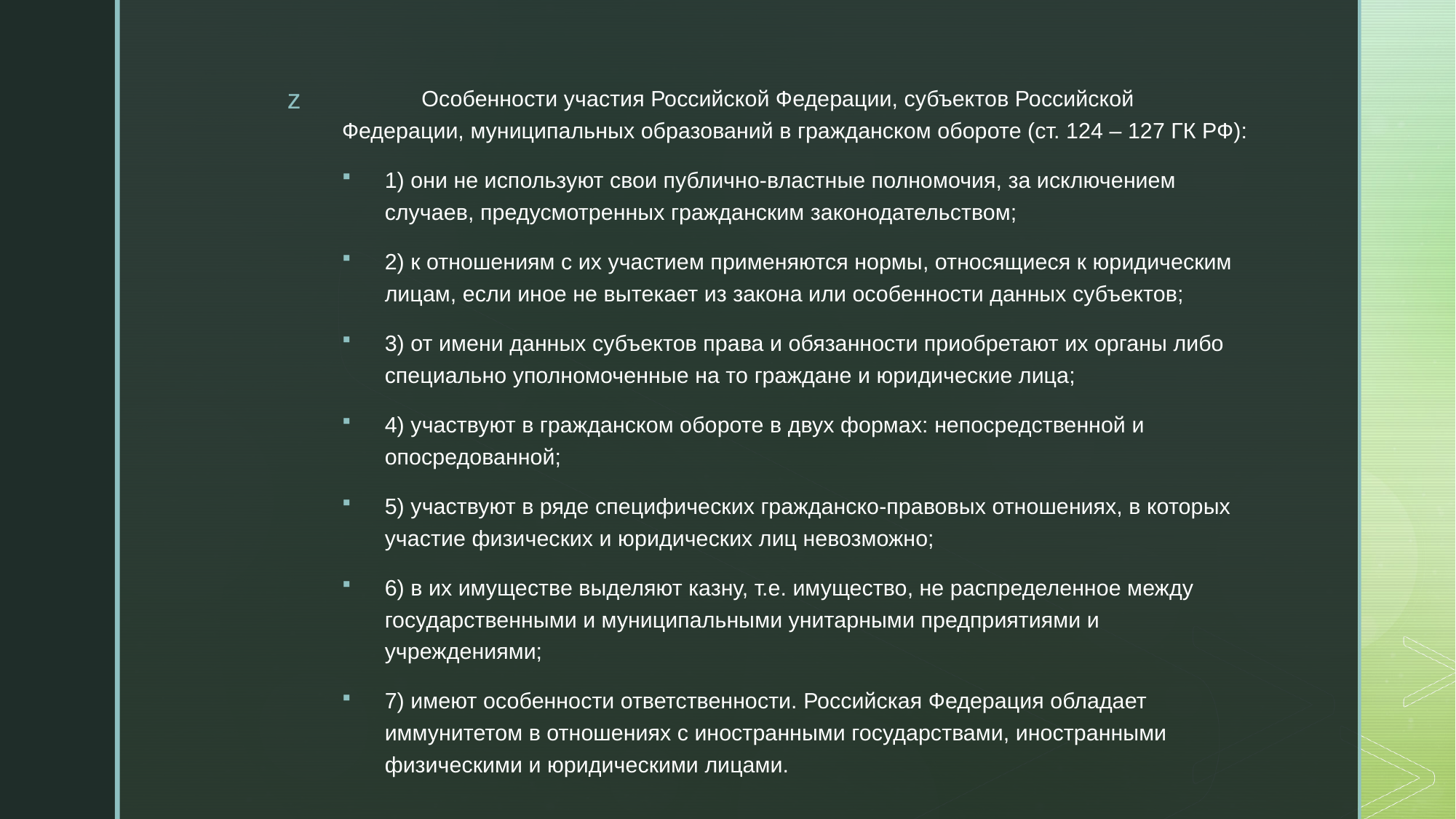

Особенности участия Российской Федерации, субъектов Российской Федерации, муниципальных образований в гражданском обороте (ст. 124 – 127 ГК РФ):
1) они не используют свои публично-властные полномочия, за исключением случаев, предусмотренных гражданским законодательством;
2) к отношениям с их участием применяются нормы, относящиеся к юридическим лицам, если иное не вытекает из закона или особенности данных субъектов;
3) от имени данных субъектов права и обязанности приобретают их органы либо специально уполномоченные на то граждане и юридические лица;
4) участвуют в гражданском обороте в двух формах: непосредственной и опосредованной;
5) участвуют в ряде специфических гражданско-правовых отношениях, в которых участие физических и юридических лиц невозможно;
6) в их имуществе выделяют казну, т.е. имущество, не распределенное между государственными и муниципальными унитарными предприятиями и учреждениями;
7) имеют особенности ответственности. Российская Федерация обладает иммунитетом в отношениях с иностранными государствами, иностранными физическими и юридическими лицами.